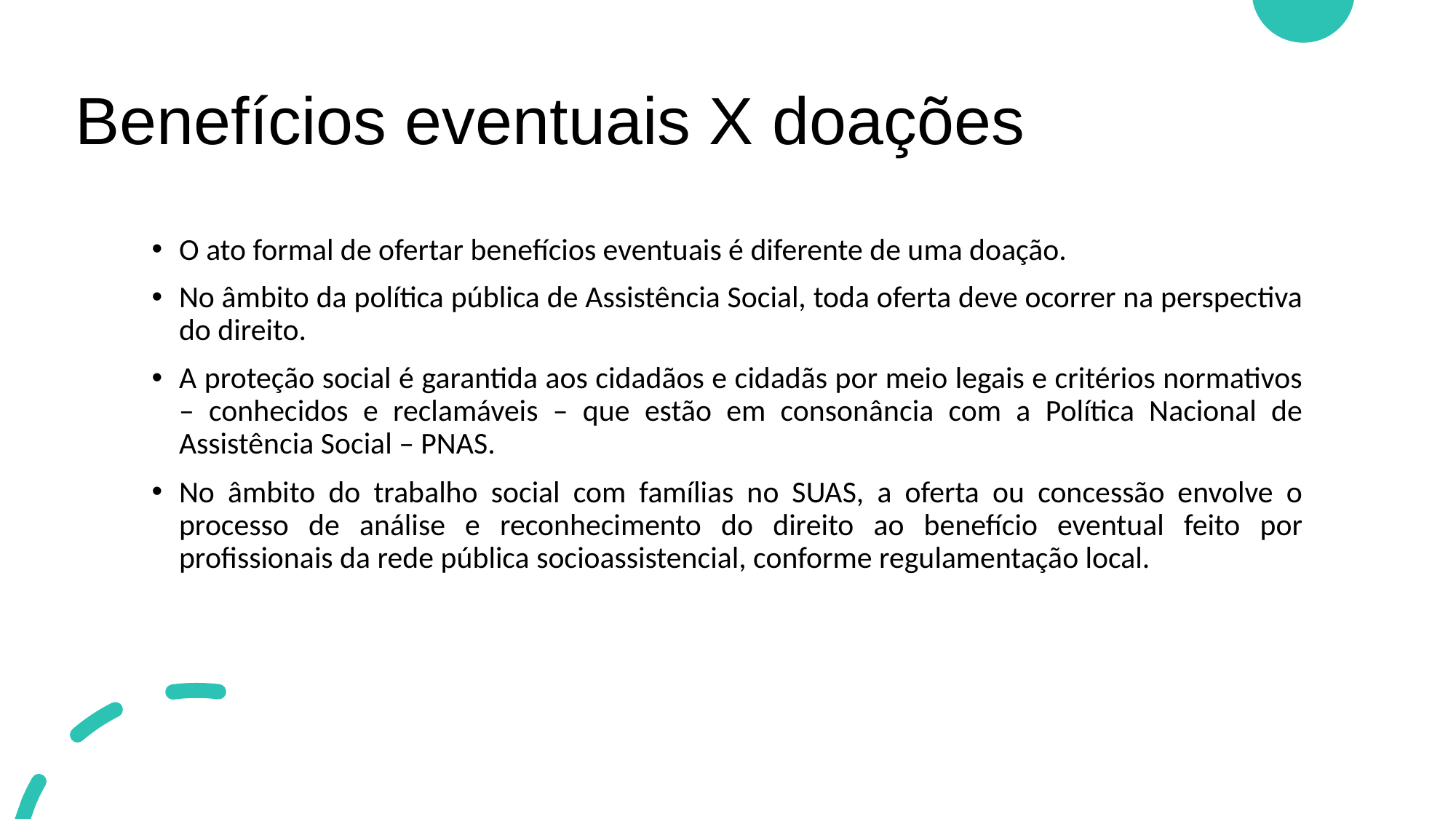

# Benefícios eventuais X doações
O ato formal de ofertar benefícios eventuais é diferente de uma doação.
No âmbito da política pública de Assistência Social, toda oferta deve ocorrer na perspectiva do direito.
A proteção social é garantida aos cidadãos e cidadãs por meio legais e critérios normativos – conhecidos e reclamáveis – que estão em consonância com a Política Nacional de Assistência Social – PNAS.
No âmbito do trabalho social com famílias no SUAS, a oferta ou concessão envolve o processo de análise e reconhecimento do direito ao benefício eventual feito por profissionais da rede pública socioassistencial, conforme regulamentação local.